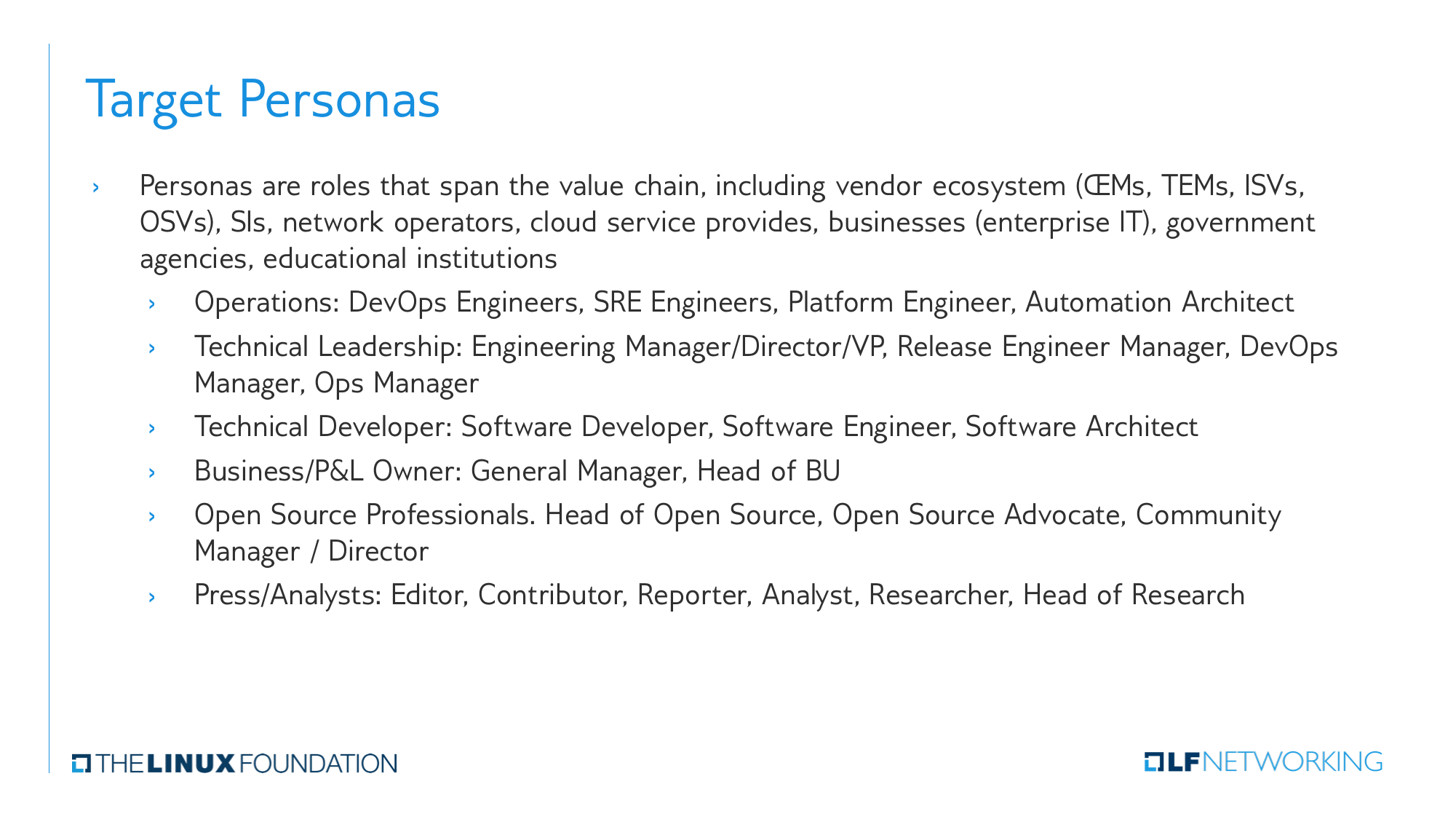

# Target Personas
Personas are roles that span the value chain, including vendor ecosystem (OEMs, TEMs, ISVs, OSVs), SIs, network operators, cloud service provides, businesses (enterprise IT), government agencies, educational institutions
Operations: DevOps Engineers, SRE Engineers, Platform Engineer, Automation Architect
Technical Leadership: Engineering Manager/Director/VP, Release Engineer Manager, DevOps Manager, Ops Manager
Technical Developer: Software Developer, Software Engineer, Software Architect
Business/P&L Owner: General Manager, Head of BU
Open Source Professionals. Head of Open Source, Open Source Advocate, Community Manager / Director
Press/Analysts: Editor, Contributor, Reporter, Analyst, Researcher, Head of Research